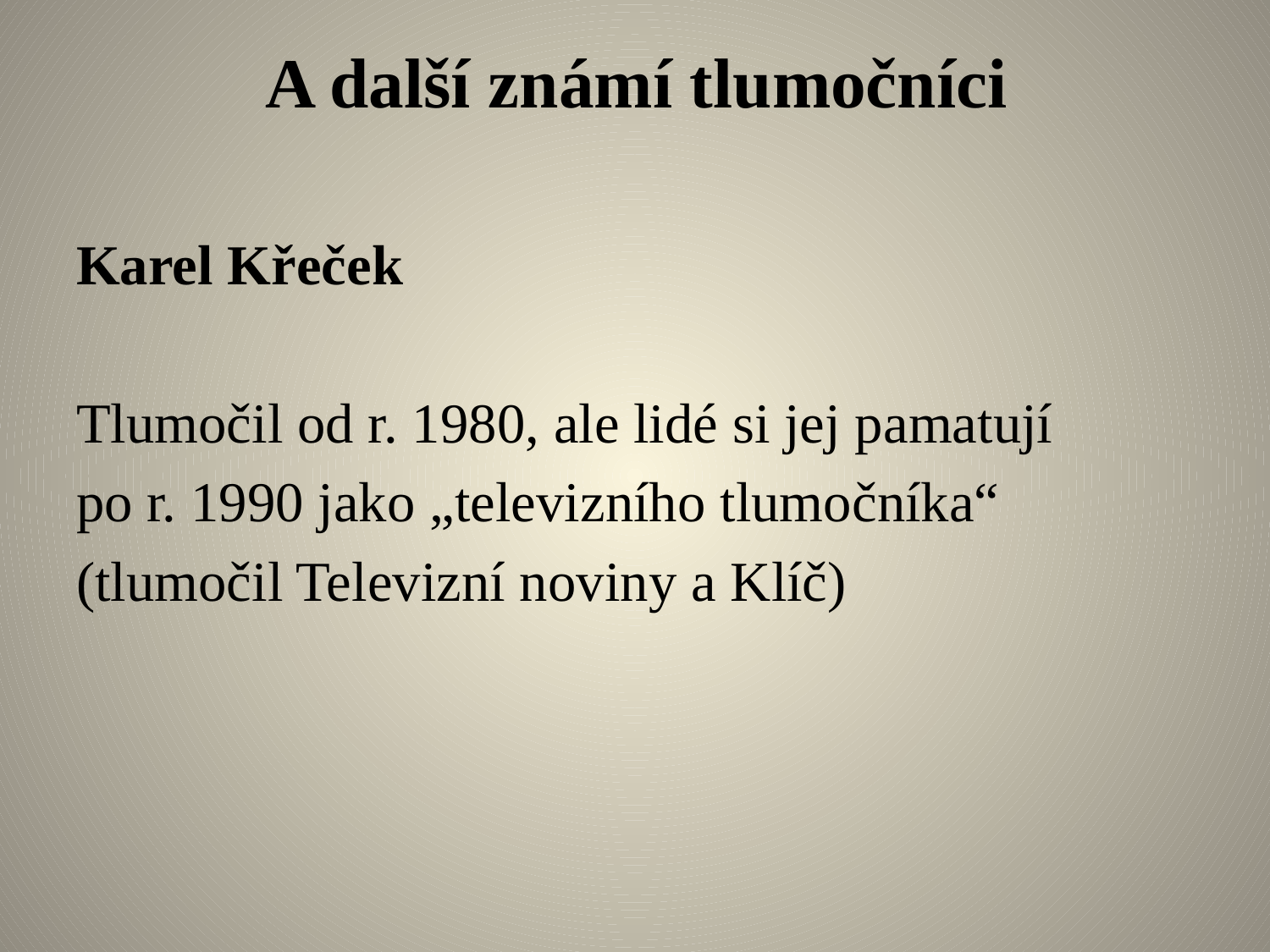

# A další známí tlumočníci
Karel Křeček

Tlumočil od r. 1980, ale lidé si jej pamatují
po r. 1990 jako „televizního tlumočníka“
(tlumočil Televizní noviny a Klíč)